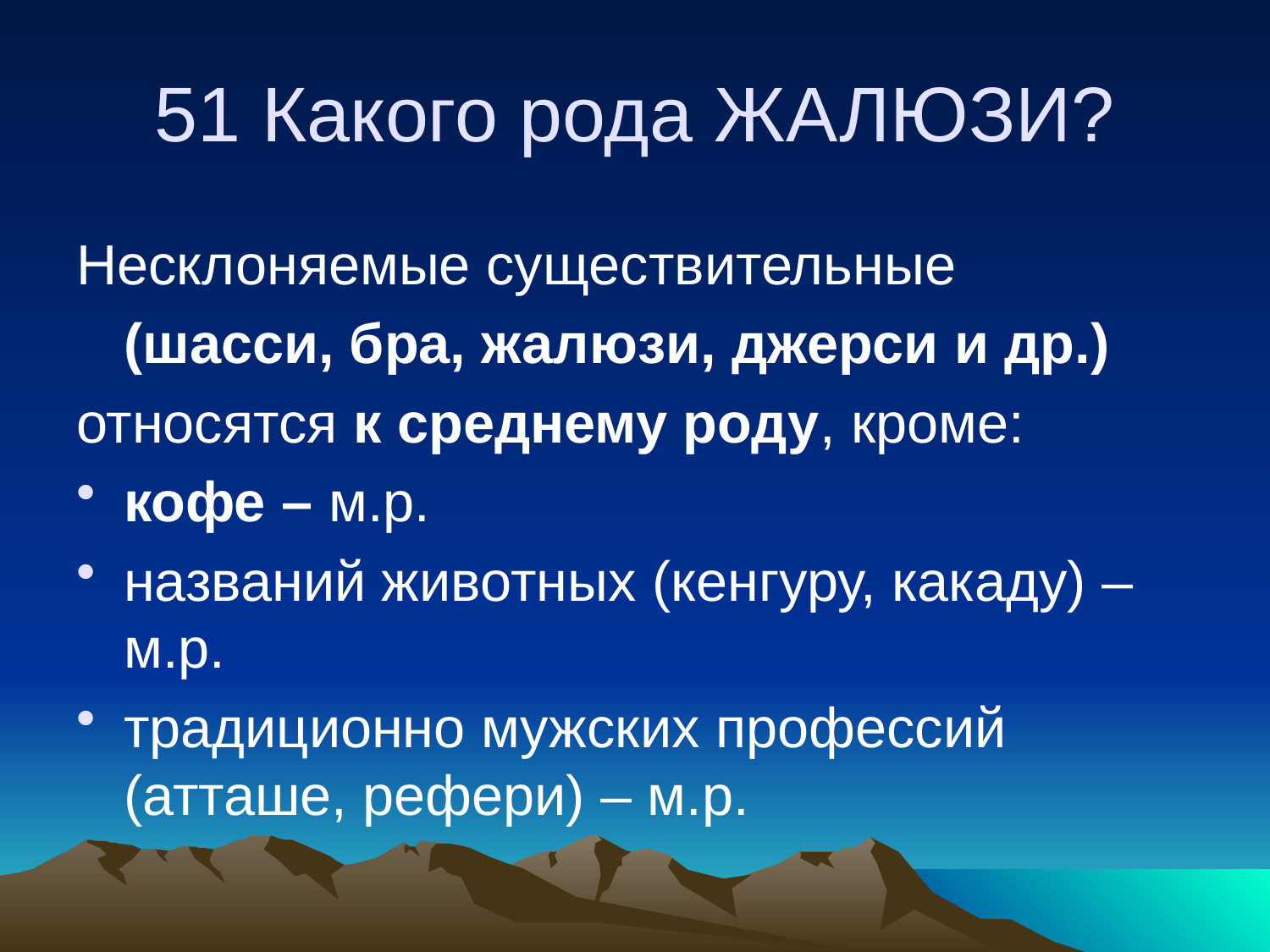

# 51 Какого рода ЖАЛЮЗИ?
Несклоняемые существительные
	(шасси, бра, жалюзи, джерси и др.)
относятся к среднему роду, кроме:
кофе – м.р.
названий животных (кенгуру, какаду) – м.р.
традиционно мужских профессий (атташе, рефери) – м.р.